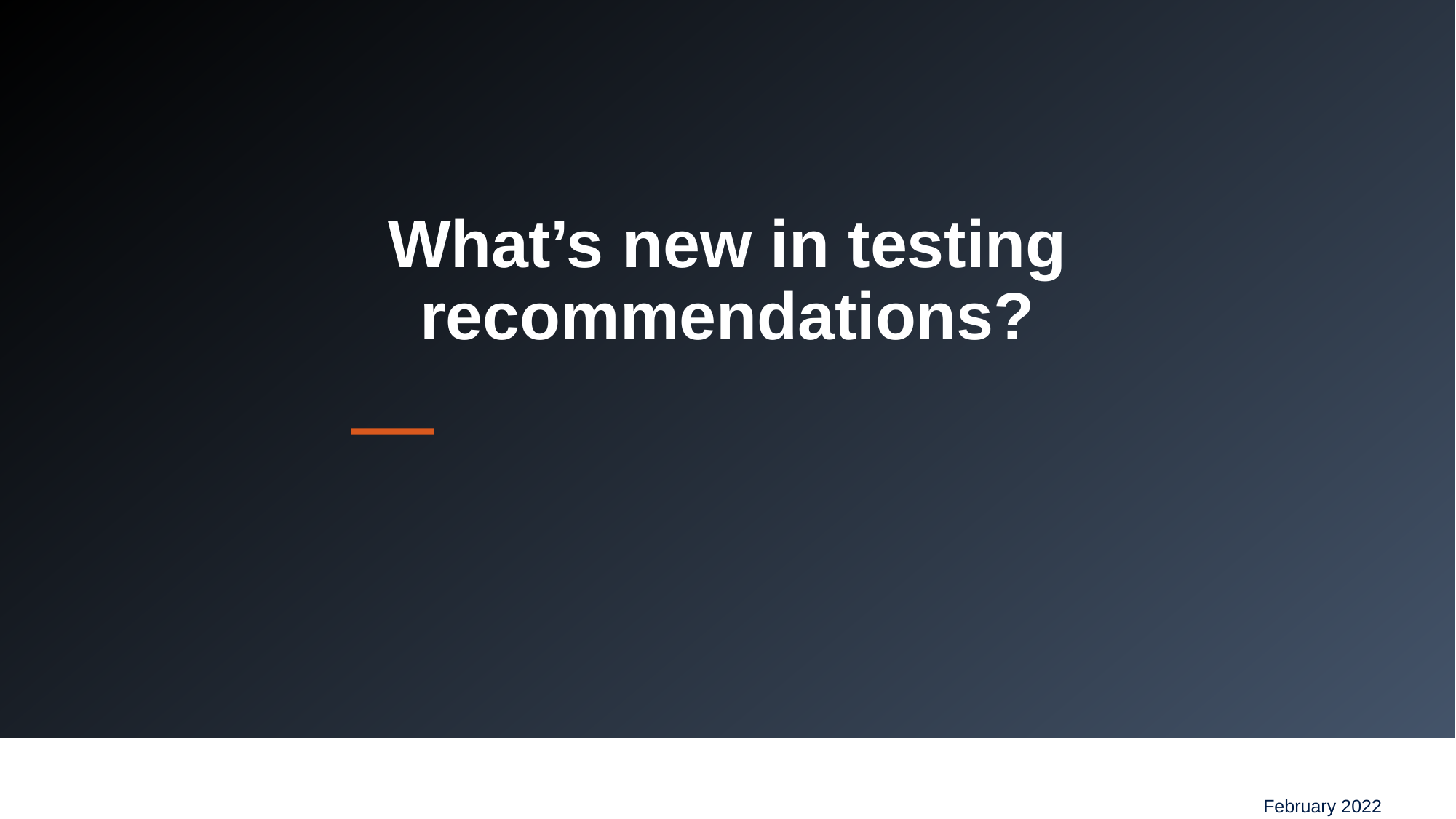

# What’s new in testing recommendations?

February 2022